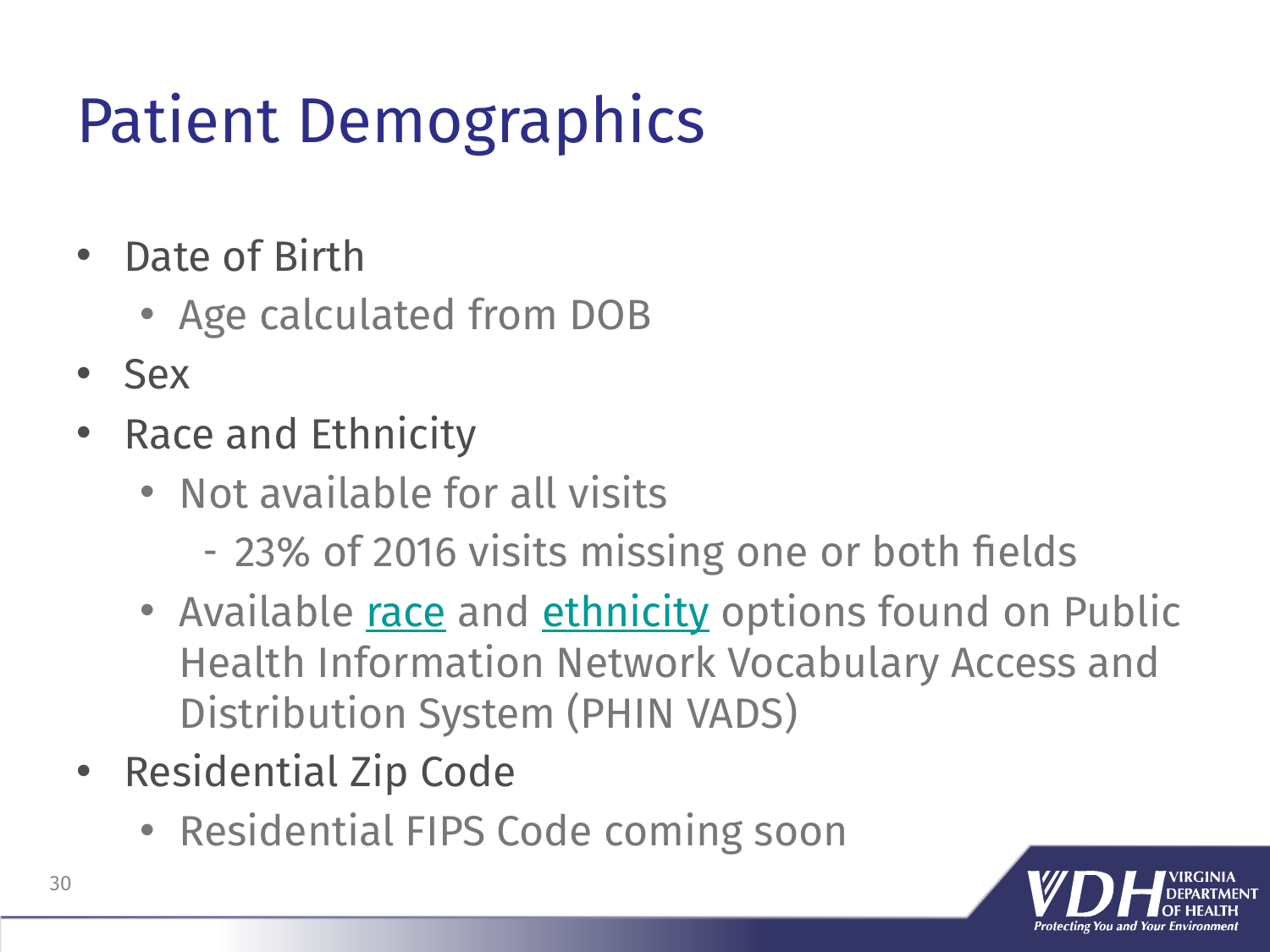

# Patient Demographics
Date of Birth
Age calculated from DOB
Sex
Race and Ethnicity
Not available for all visits
23% of 2016 visits missing one or both fields
Available race and ethnicity options found on Public Health Information Network Vocabulary Access and Distribution System (PHIN VADS)
Residential Zip Code
Residential FIPS Code coming soon

30